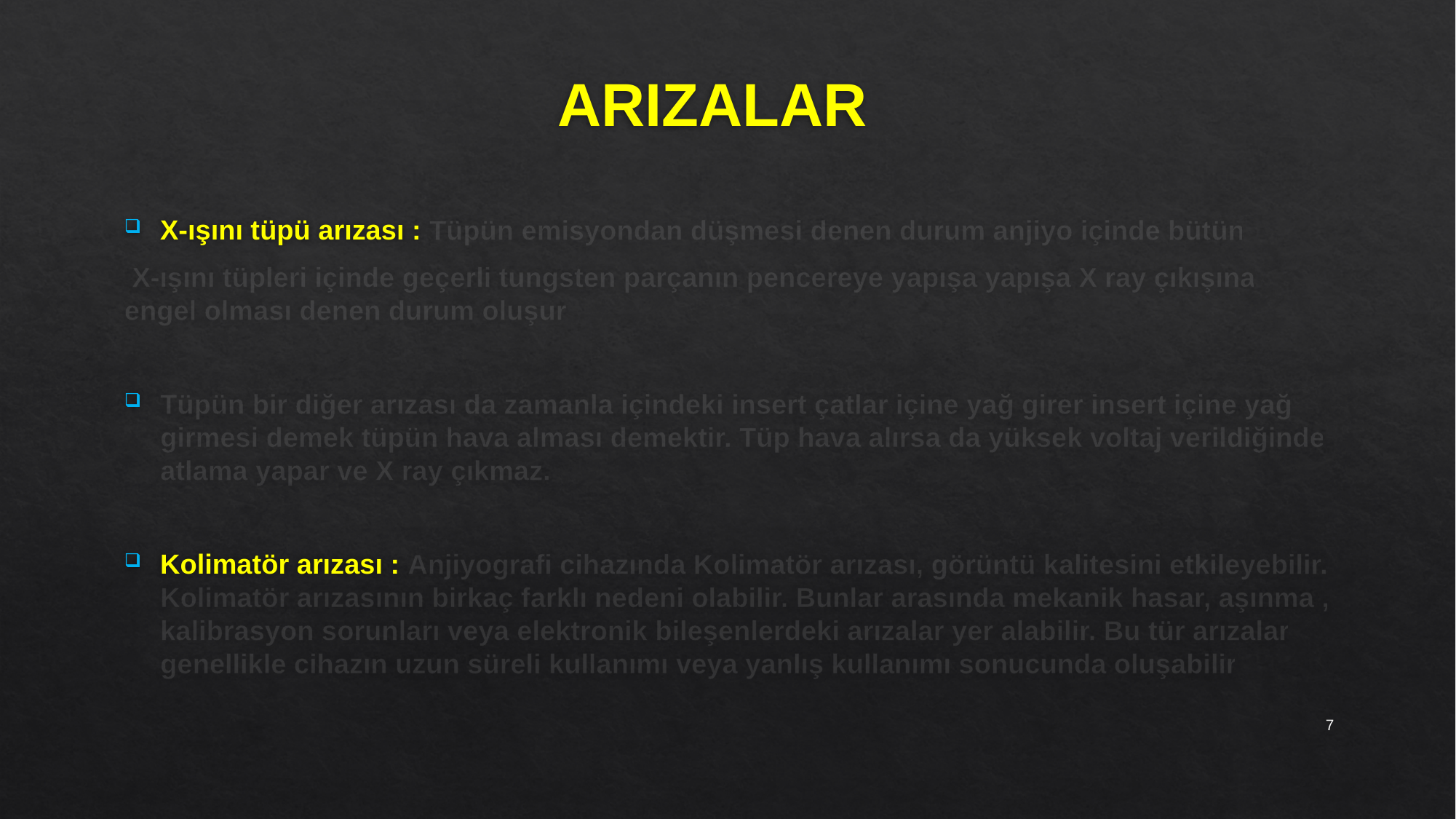

# ARIZALAR
X-ışını tüpü arızası : Tüpün emisyondan düşmesi denen durum anjiyo içinde bütün
 X-ışını tüpleri içinde geçerli tungsten parçanın pencereye yapışa yapışa X ray çıkışına engel olması denen durum oluşur

Tüpün bir diğer arızası da zamanla içindeki insert çatlar içine yağ girer insert içine yağ girmesi demek tüpün hava alması demektir. Tüp hava alırsa da yüksek voltaj verildiğinde atlama yapar ve X ray çıkmaz.

Kolimatör arızası : Anjiyografi cihazında Kolimatör arızası, görüntü kalitesini etkileyebilir. Kolimatör arızasının birkaç farklı nedeni olabilir. Bunlar arasında mekanik hasar, aşınma , kalibrasyon sorunları veya elektronik bileşenlerdeki arızalar yer alabilir. Bu tür arızalar genellikle cihazın uzun süreli kullanımı veya yanlış kullanımı sonucunda oluşabilir

7